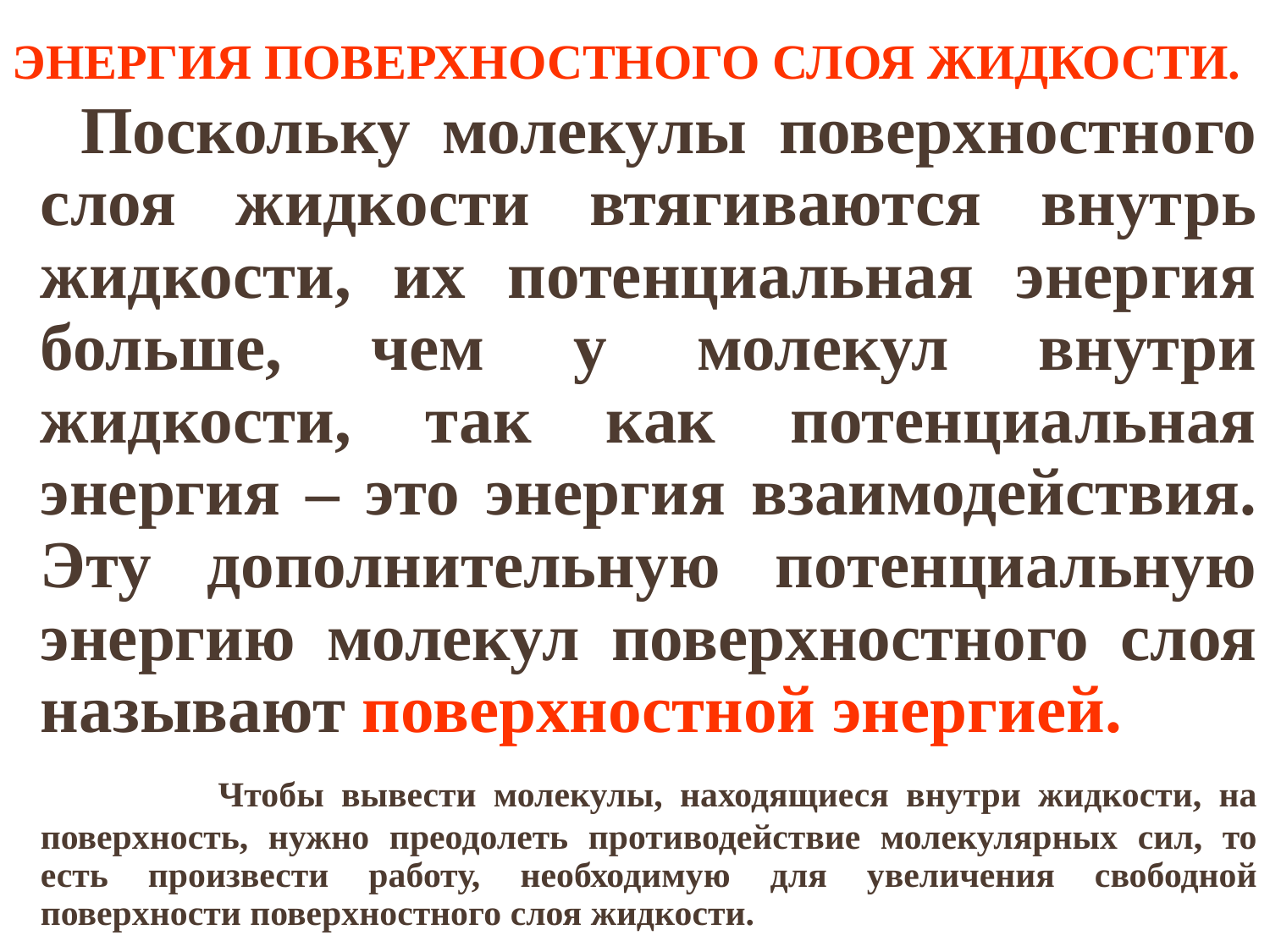

# Энергия поверхностного слоя жидкости.
   Поскольку молекулы поверхностного слоя жидкости втягиваются внутрь жидкости, их потенциальная энергия больше, чем у молекул внутри жидкости, так как потенциальная энергия – это энергия взаимодействия. Эту дополнительную потенциальную энергию молекул поверхностного слоя называют поверхностной энергией.
          Чтобы вывести молекулы, находящиеся внутри жидкости, на поверхность, нужно преодолеть противодействие молекулярных сил, то есть произвести работу, необходимую для увеличения свободной поверхности поверхностного слоя жидкости.